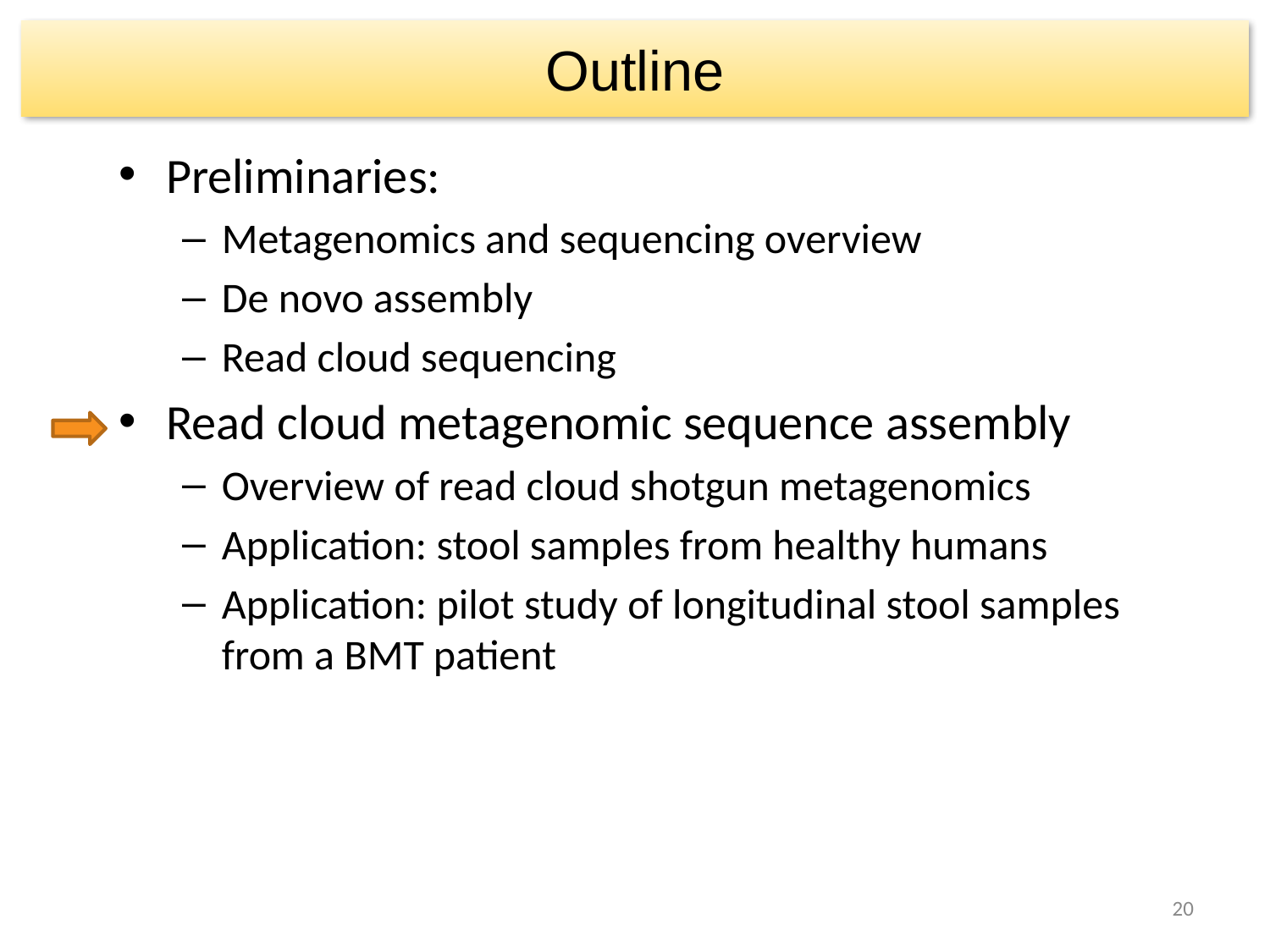

# Outline
Preliminaries:
Metagenomics and sequencing overview
De novo assembly
Read cloud sequencing
Read cloud metagenomic sequence assembly
Overview of read cloud shotgun metagenomics
Application: stool samples from healthy humans
Application: pilot study of longitudinal stool samples from a BMT patient

20